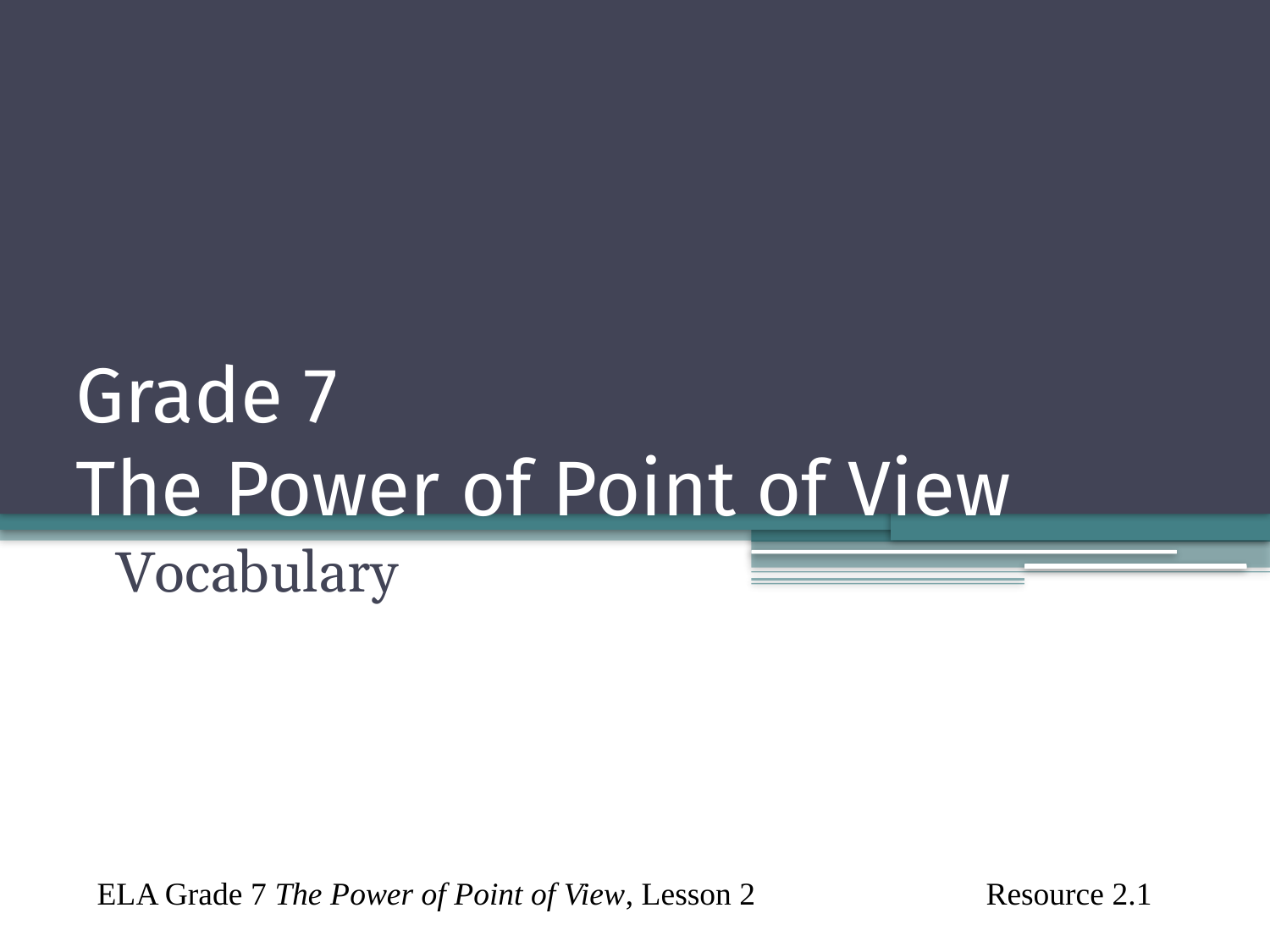

# Grade 7 The Power of Point of View
Vocabulary
ELA Grade 7 The Power of Point of View, Lesson 2   		Resource 2.1